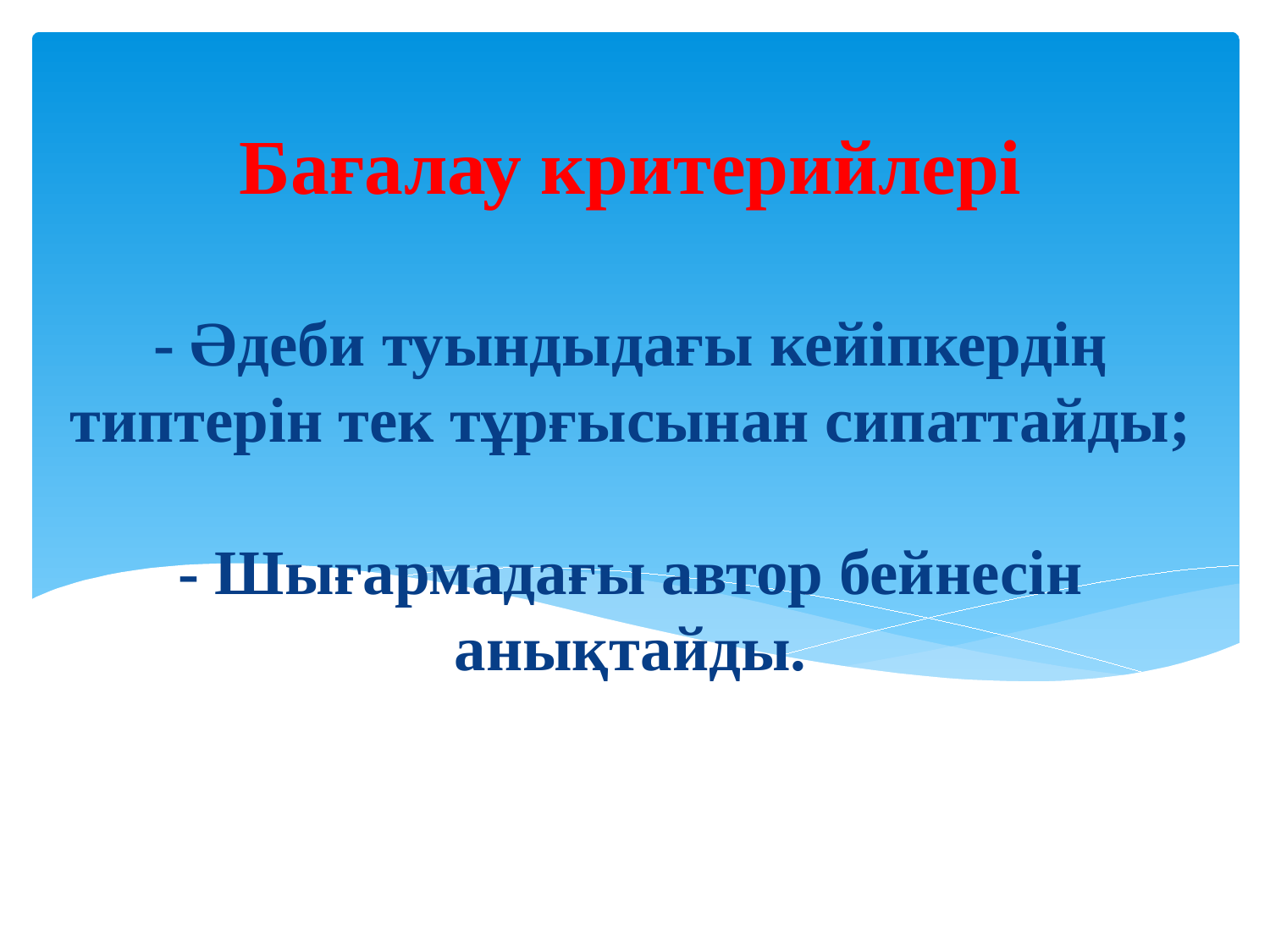

Бағалау критерийлері
# - Әдеби туындыдағы кейіпкердің типтерін тек тұрғысынан сипаттайды; - Шығармадағы автор бейнесін анықтайды.